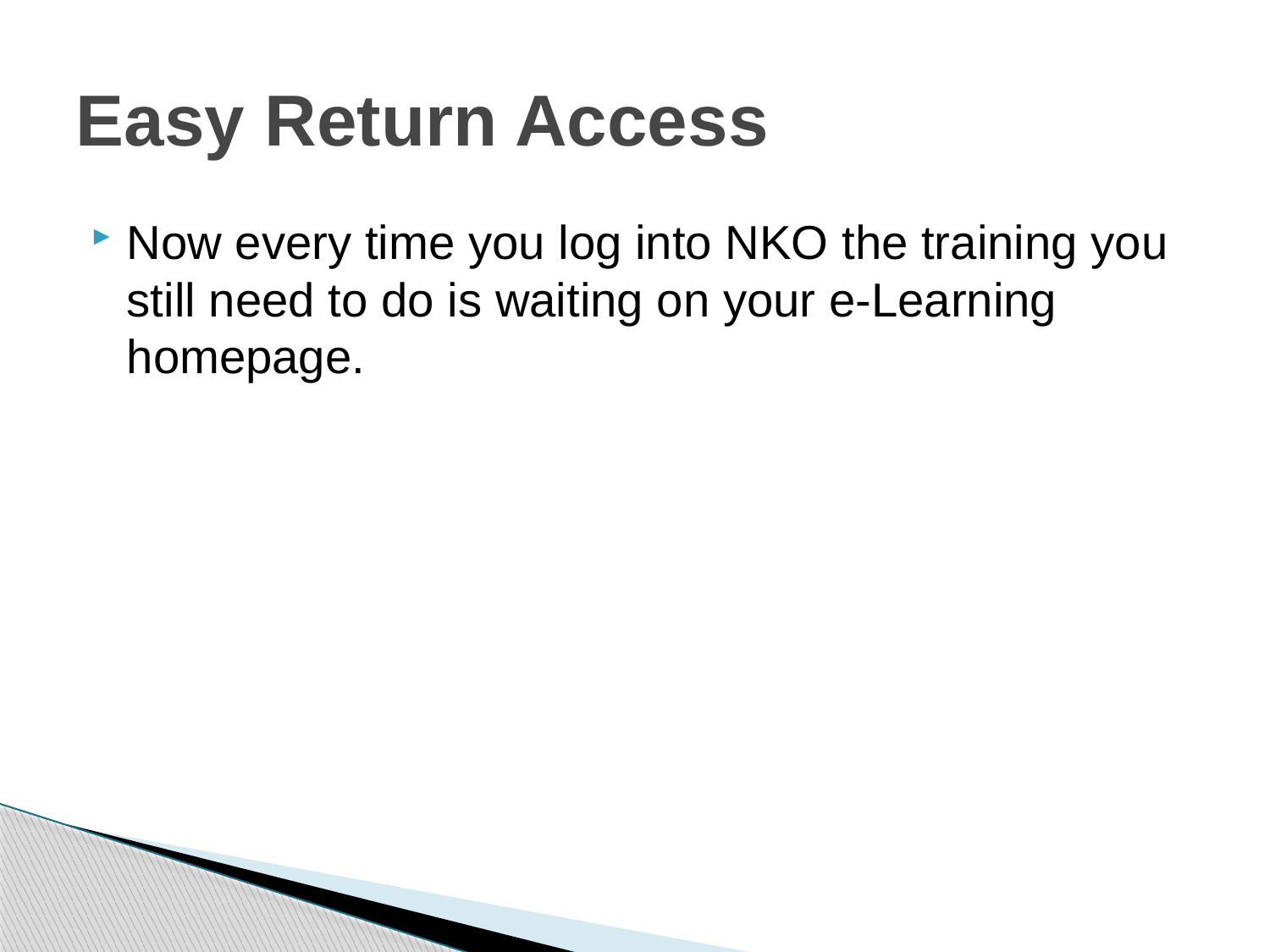

# Easy Return Access
Now every time you log into NKO the training you still need to do is waiting on your e-Learning homepage.